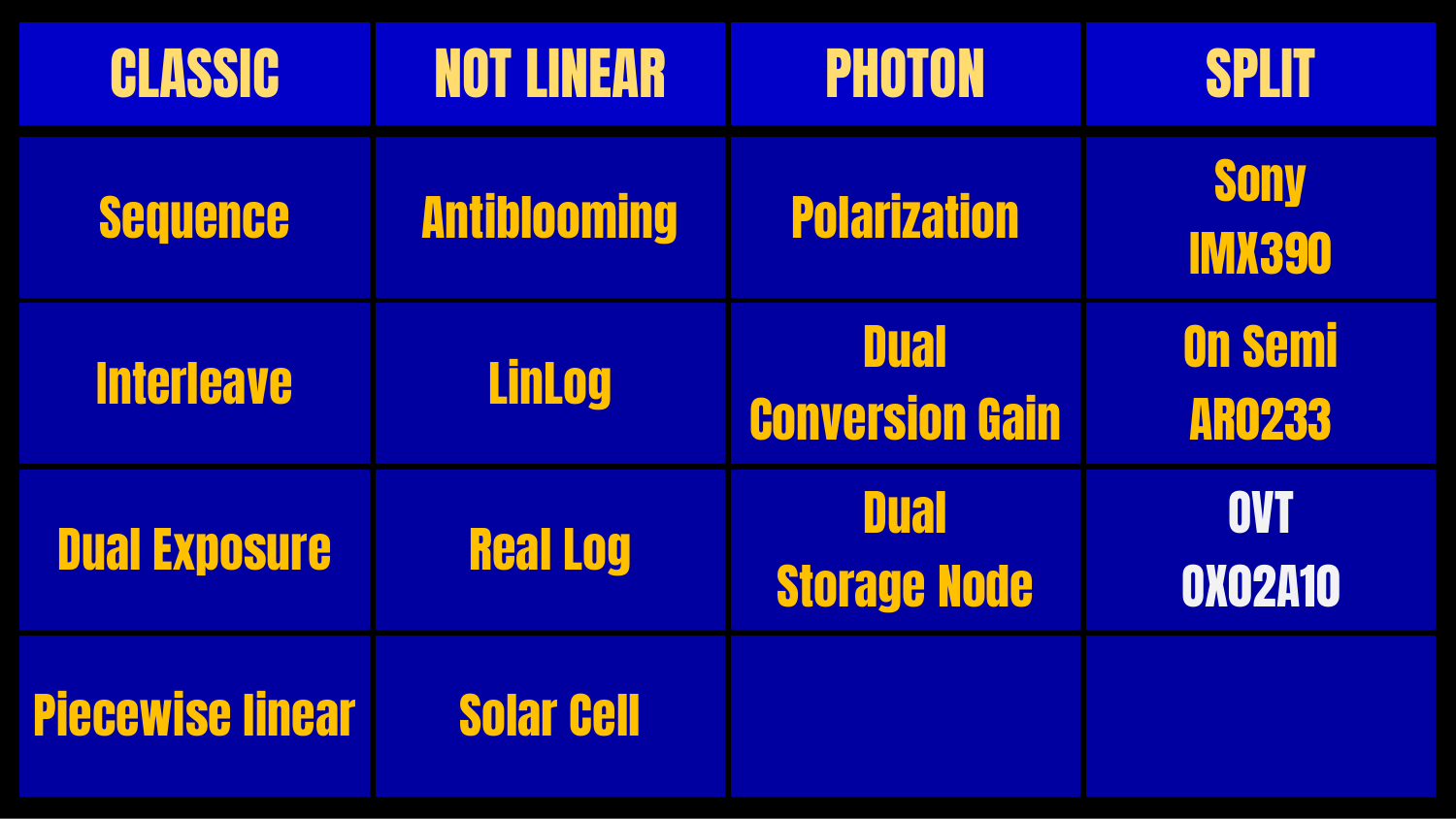

| Sequence | Antiblooming | Polarization | Sony IMX390 |
| --- | --- | --- | --- |
| Interleave | LinLog | Dual Conversion Gain | On Semi AR0233 |
| Dual Exposure | Real Log | Dual Storage Node | OVT OX02A10 |
| Piecewise linear | Solar Cell |  |  |